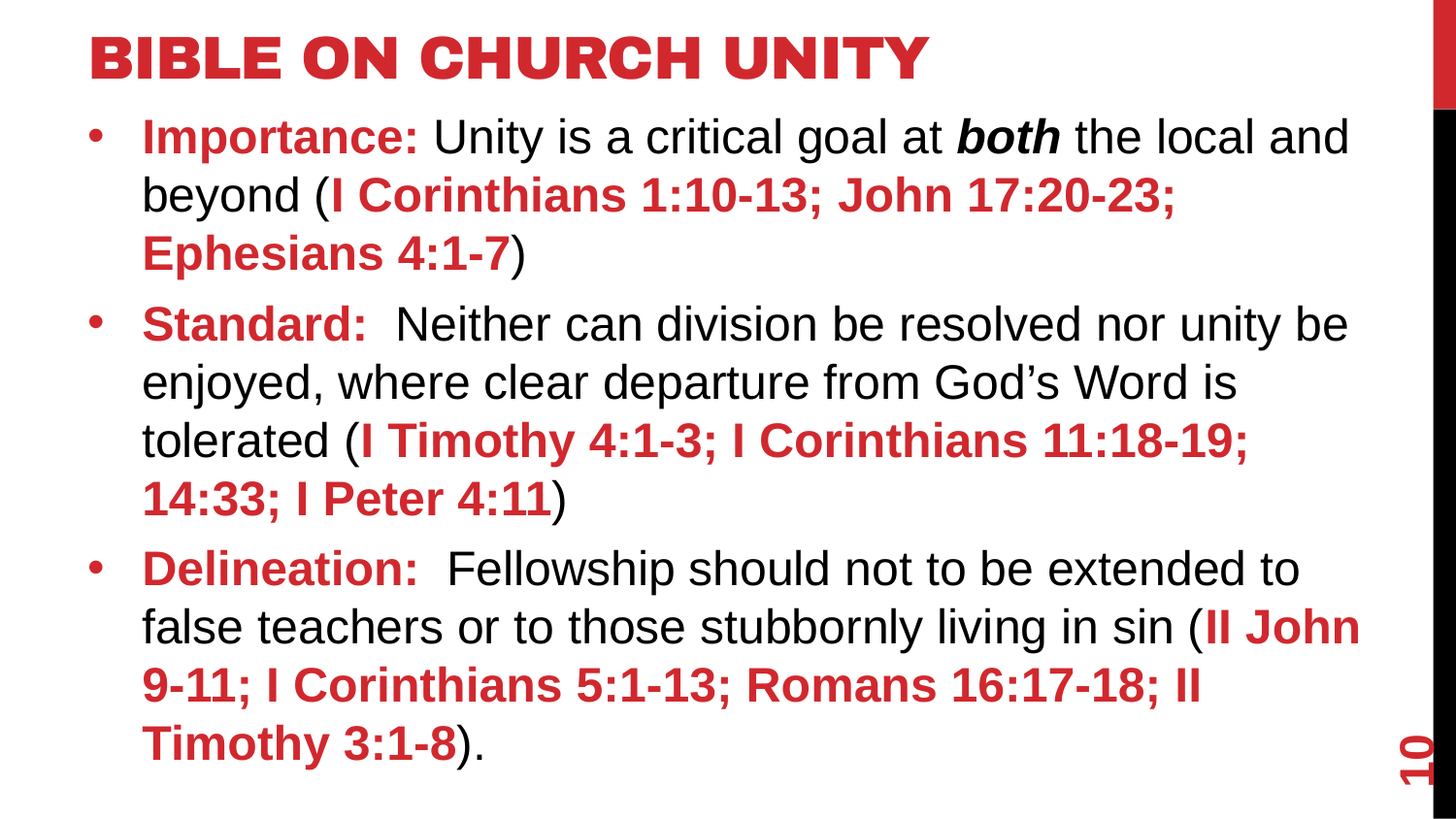

# Bible on Church Unity
Importance: Unity is a critical goal at both the local and beyond (I Corinthians 1:10-13; John 17:20-23; Ephesians 4:1-7)
Standard:  Neither can division be resolved nor unity be enjoyed, where clear departure from God’s Word is tolerated (I Timothy 4:1-3; I Corinthians 11:18-19; 14:33; I Peter 4:11)
Delineation:  Fellowship should not to be extended to false teachers or to those stubbornly living in sin (II John 9-11; I Corinthians 5:1-13; Romans 16:17-18; II Timothy 3:1-8).
10